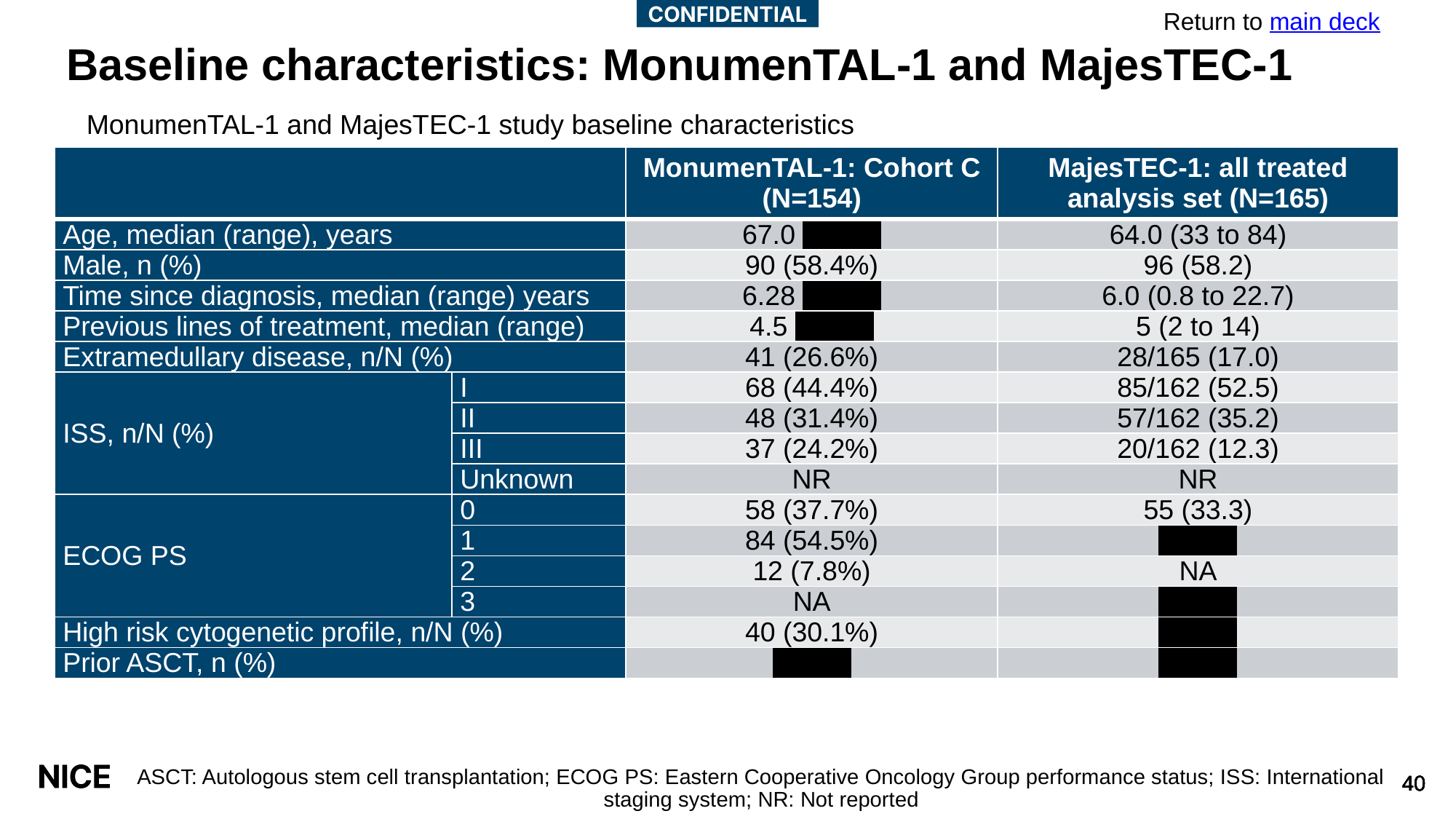

CONFIDENTIAL
Return to main deck
# Baseline characteristics: MonumenTAL-1 and MajesTEC-1
MonumenTAL-1 and MajesTEC-1 study baseline characteristics
|  |  | MonumenTAL-1: Cohort C (N=154) | MajesTEC-1: all treated analysis set (N=165) |
| --- | --- | --- | --- |
| Age, median (range), years |  | 67.0 \*\* \*\*\*\* | 64.0 (33 to 84) |
| Male, n (%) |  | 90 (58.4%) | 96 (58.2) |
| Time since diagnosis, median (range) years |  | 6.28 \*\* \*\*\*\* | 6.0 (0.8 to 22.7) |
| Previous lines of treatment, median (range) |  | 4.5 \*\* \*\*\*\* | 5 (2 to 14) |
| Extramedullary disease, n/N (%) |  | 41 (26.6%) | 28/165 (17.0) |
| ISS, n/N (%) | I | 68 (44.4%) | 85/162 (52.5) |
|  | II | 48 (31.4%) | 57/162 (35.2) |
|  | III | 37 (24.2%) | 20/162 (12.3) |
|  | Unknown | NR | NR |
| ECOG PS | 0 | 58 (37.7%) | 55 (33.3) |
|  | 1 | 84 (54.5%) | \*\* \*\*\*\* |
|  | 2 | 12 (7.8%) | NA |
|  | 3 | NA | \*\* \*\*\*\* |
| High risk cytogenetic profile, n/N (%) |  | 40 (30.1%) | \*\* \*\*\*\* |
| Prior ASCT, n (%) |  | \*\* \*\*\*\* | \*\* \*\*\*\* |
ASCT: Autologous stem cell transplantation; ECOG PS: Eastern Cooperative Oncology Group performance status; ISS: International staging system; NR: Not reported